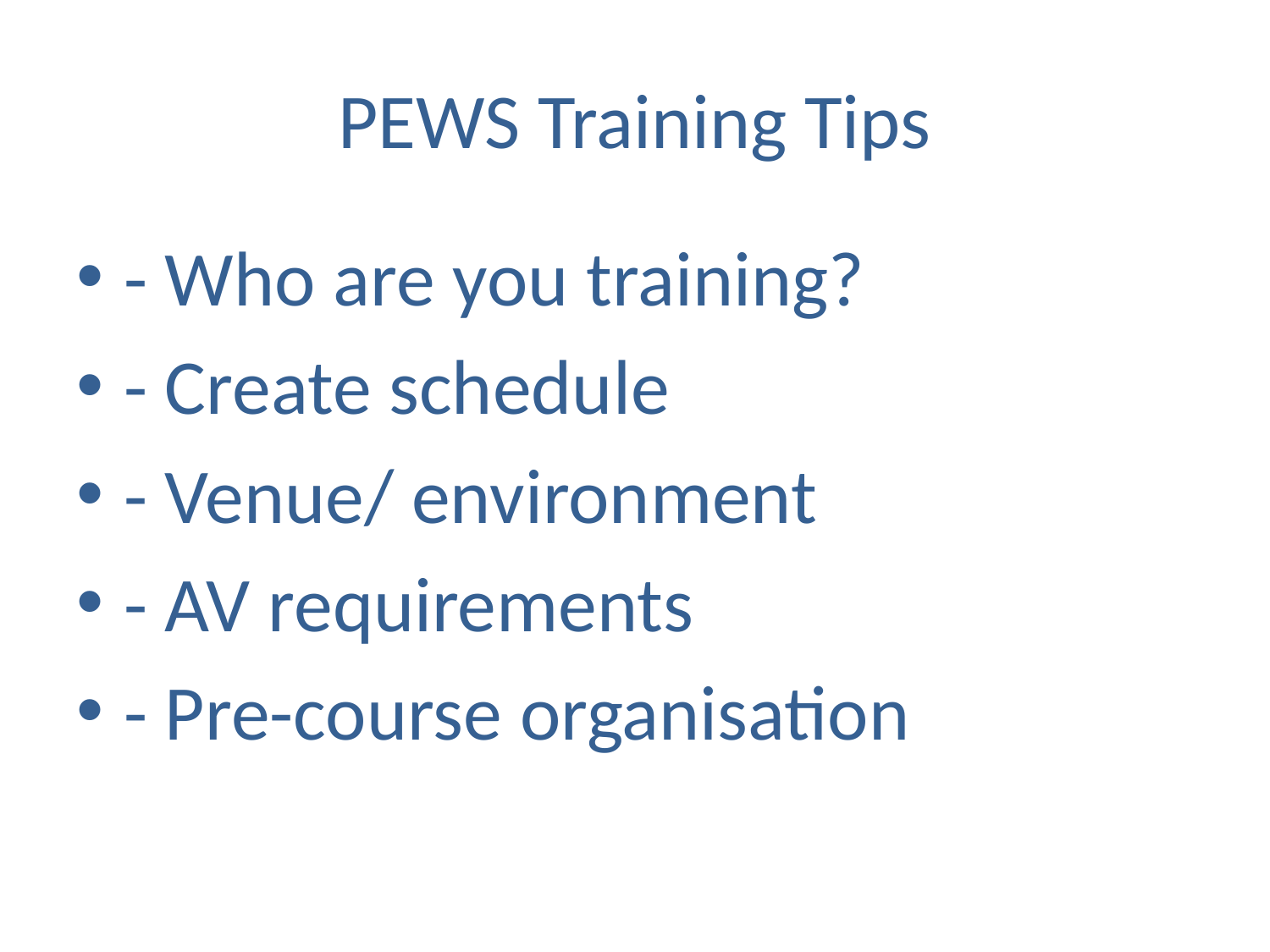

# PEWS Training Tips
- Who are you training?
- Create schedule
- Venue/ environment
- AV requirements
- Pre-course organisation